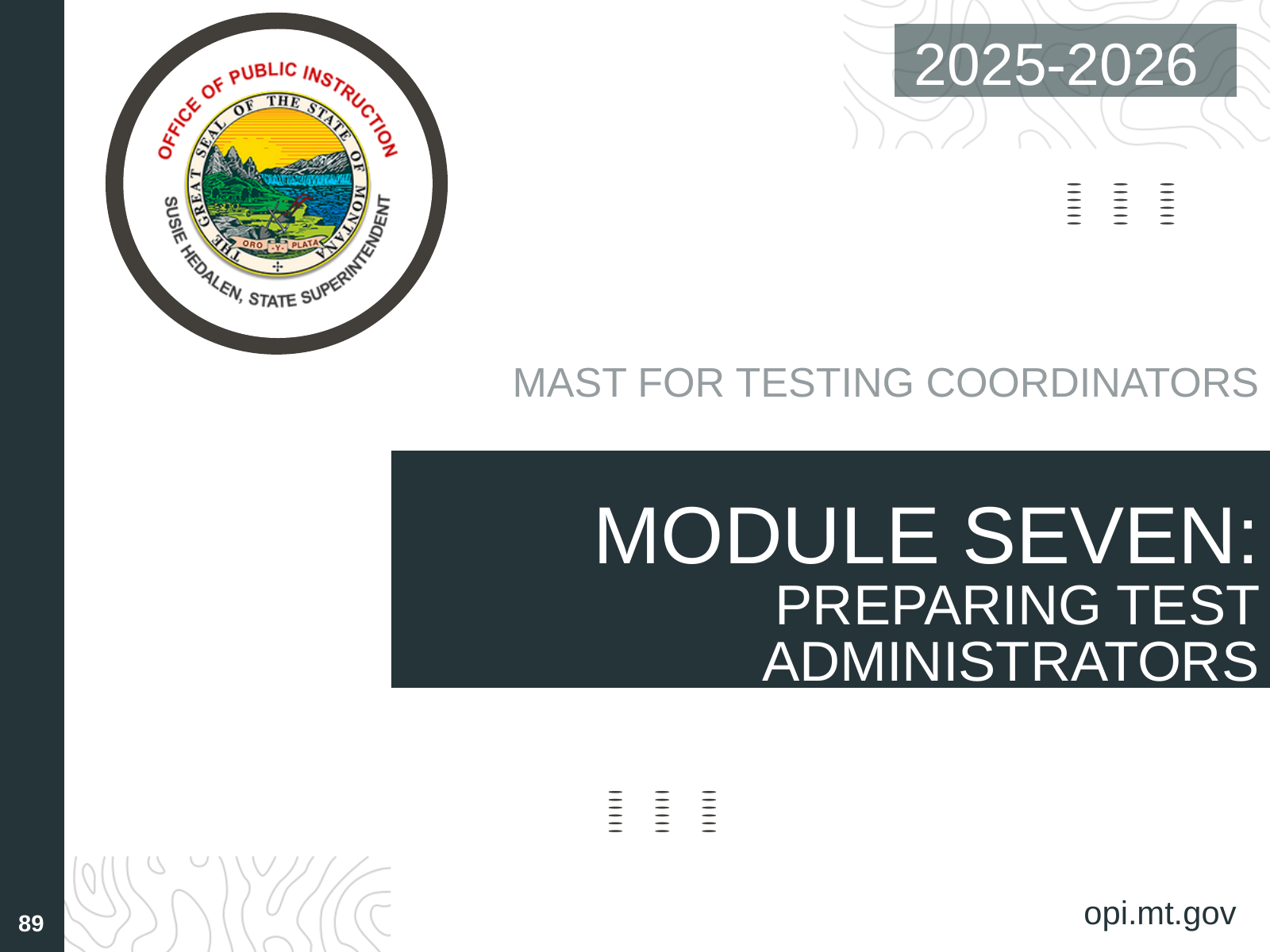

2025-2026

MAST FOR TESTING COORDINATORS

MODULE SEVEN:
PREPARING TEST ADMINISTRATORS

opi.mt.gov
89